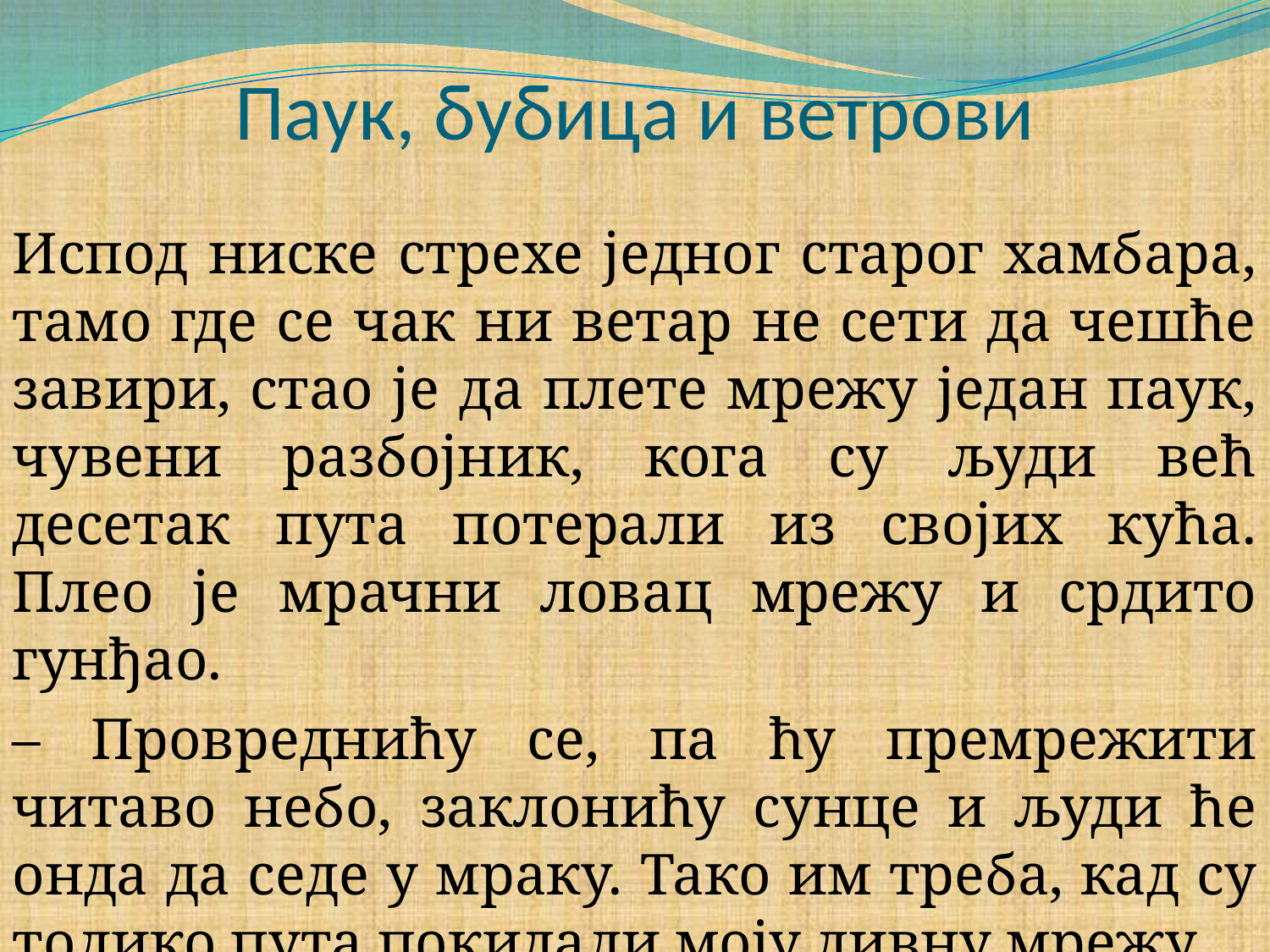

# Паук, бубица и ветрови
Испод ниске стрехе једног старог хамбара, тамо где се чак ни ветар не сети да чешће завири, стао је да плете мрежу један паук, чувени разбојник, кога су људи већ десетак пута потерали из својих кућа. Плео је мрачни ловац мрежу и срдито гунђао.
– Провреднићу се, па ћу премрежити читаво небо, заклонићу сунце и људи ће онда да седе у мраку. Тако им треба, кад су толико пута покидали моју дивну мрежу.